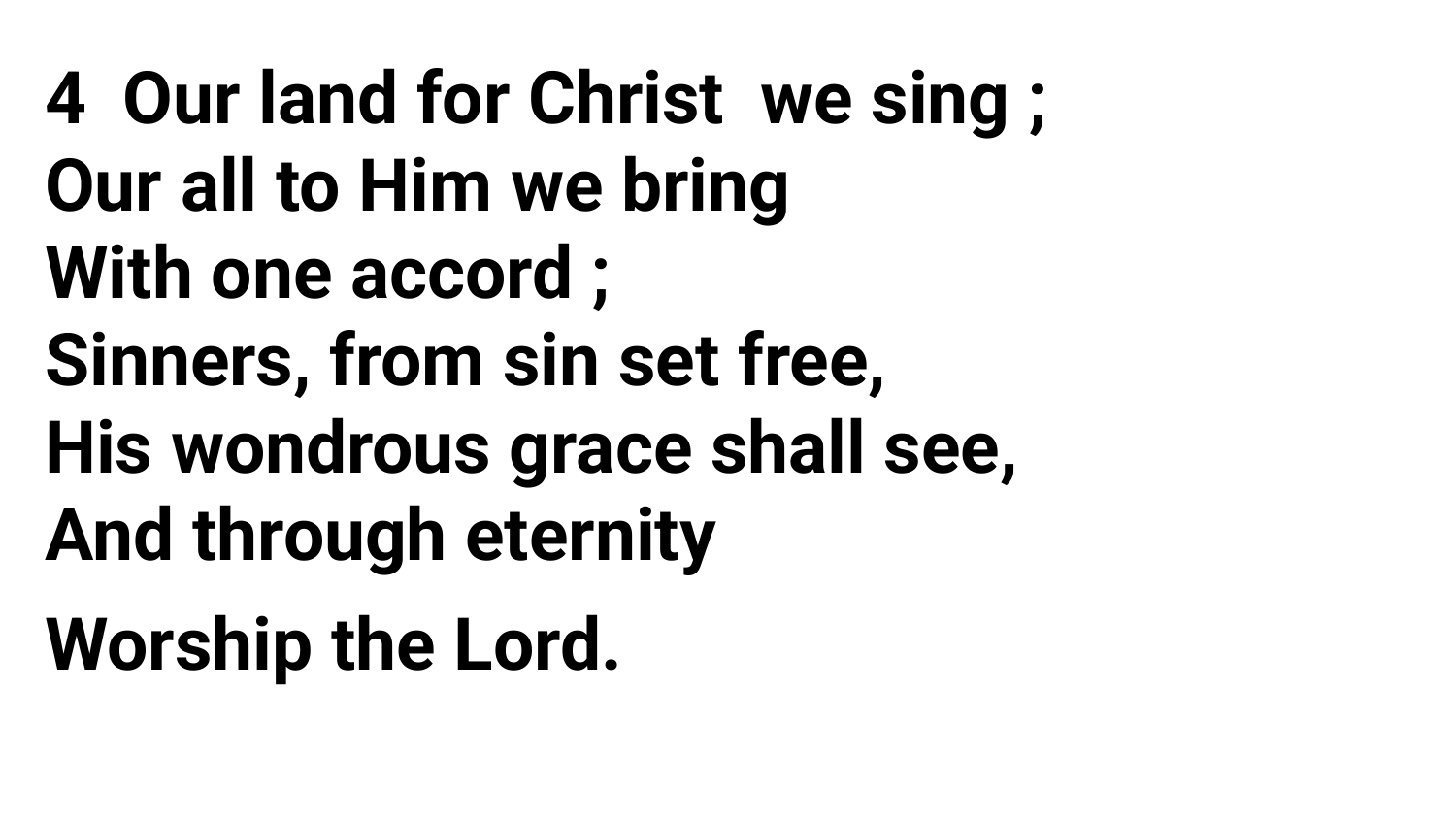

4  Our land for Christ  we sing ;
Our all to Him we bring
With one accord ;
Sinners, from sin set free,
His wondrous grace shall see,
And through eternity
Worship the Lord.